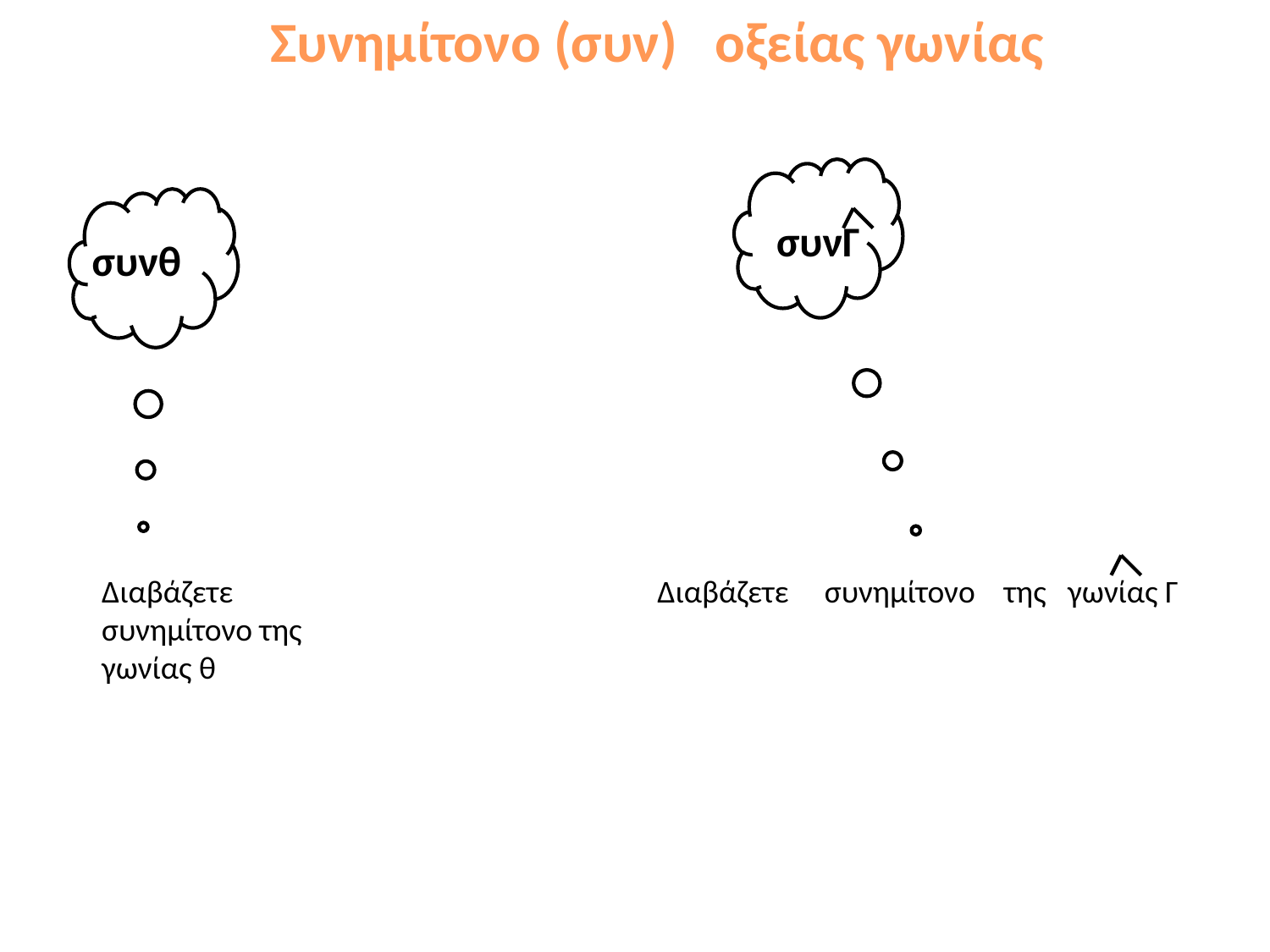

Συνημίτονο (συν)   οξείας γωνίας

συνΓ
συνθ
Διαβάζετε συνημίτονο της γωνίας θ
Διαβάζετε     συνημίτονο    της   γωνίας Γ